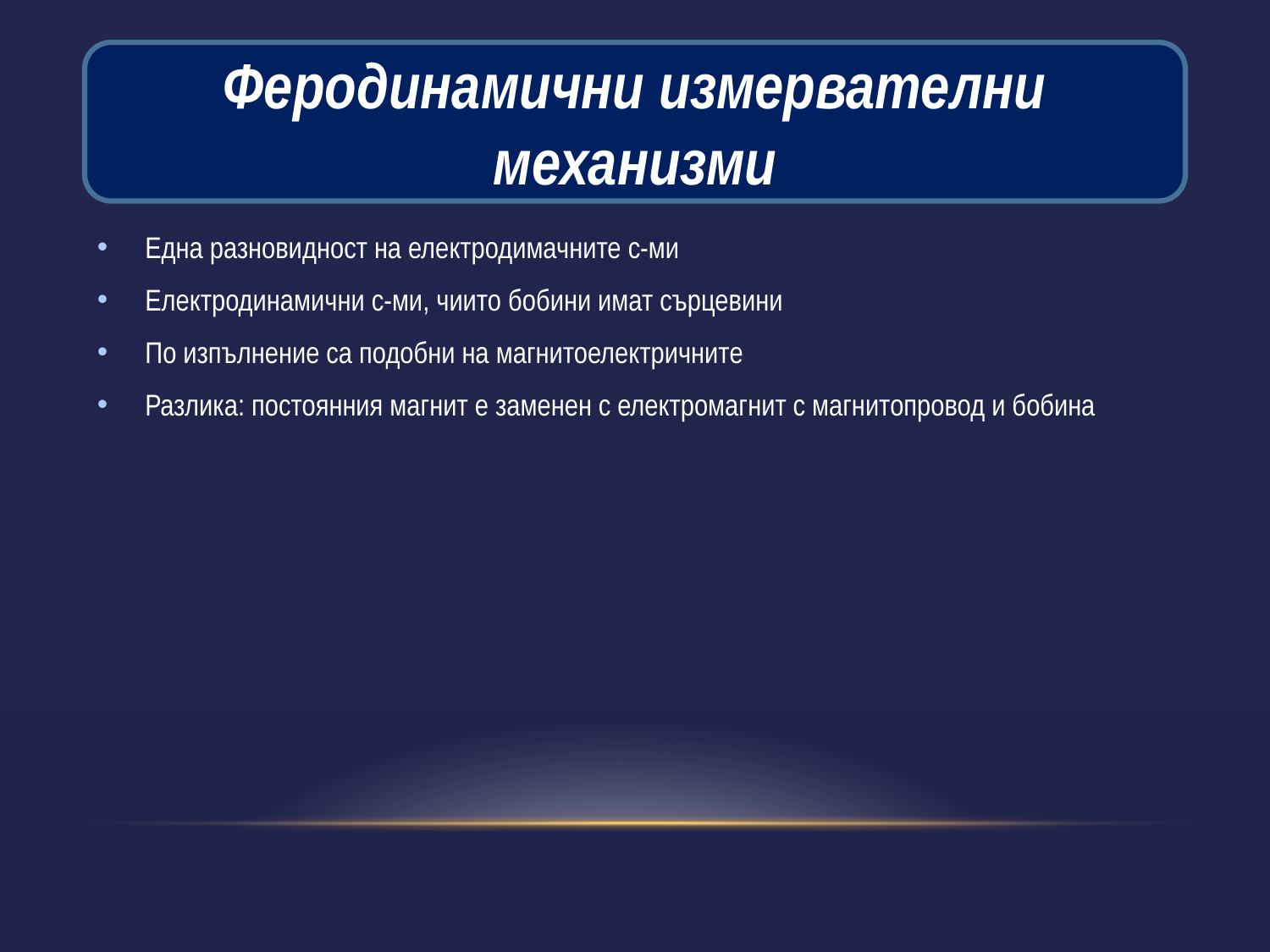

#
Феродинамични измервателни механизми
Една разновидност на електродимачните с-ми
Електродинамични с-ми, чиито бобини имат сърцевини
По изпълнение са подобни на магнитоелектричните
Разлика: постоянния магнит е заменен с електромагнит с магнитопровод и бобина